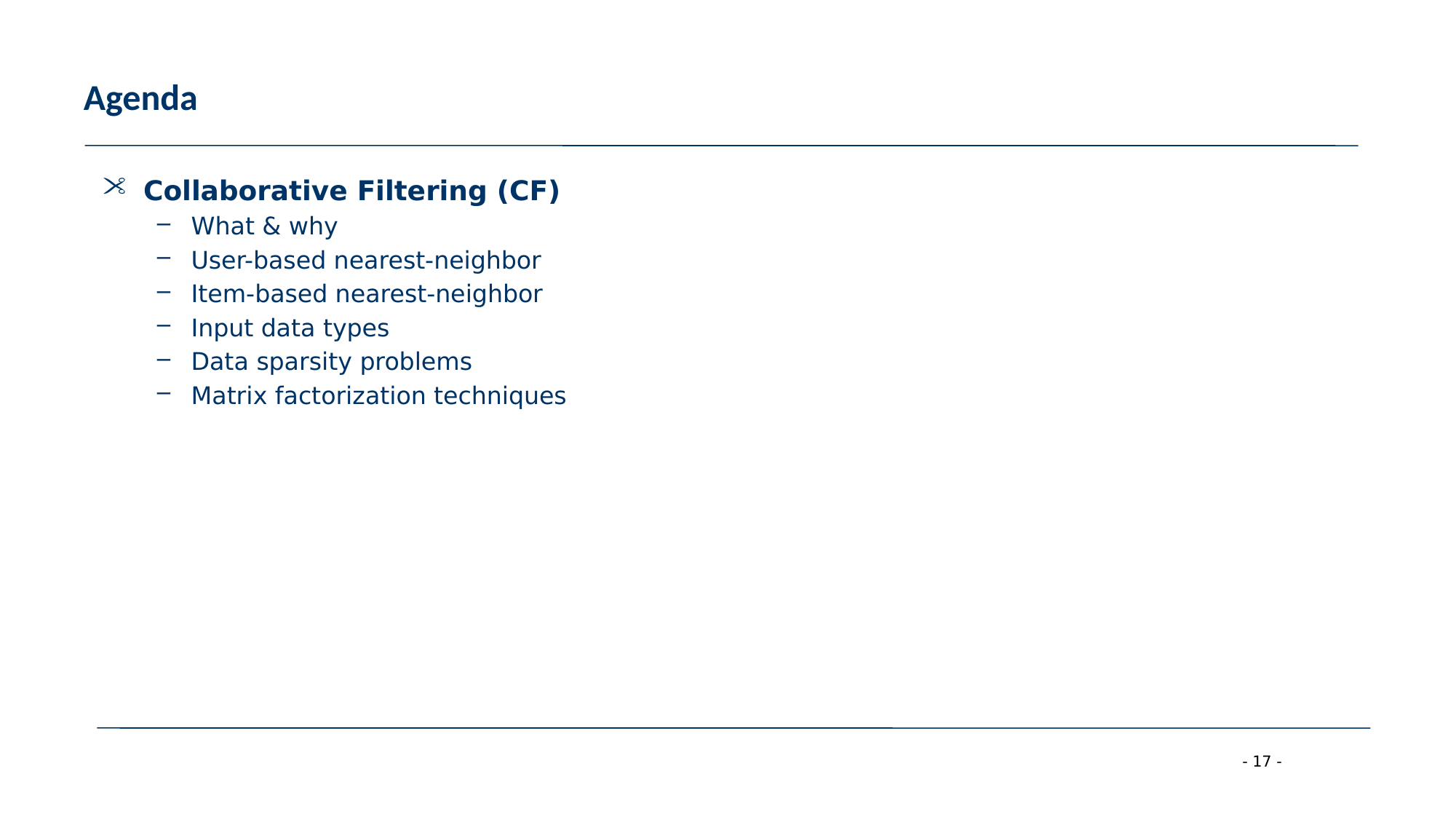

# Agenda
Collaborative Filtering (CF)
What & why
User-based nearest-neighbor
Item-based nearest-neighbor
Input data types
Data sparsity problems
Matrix factorization techniques